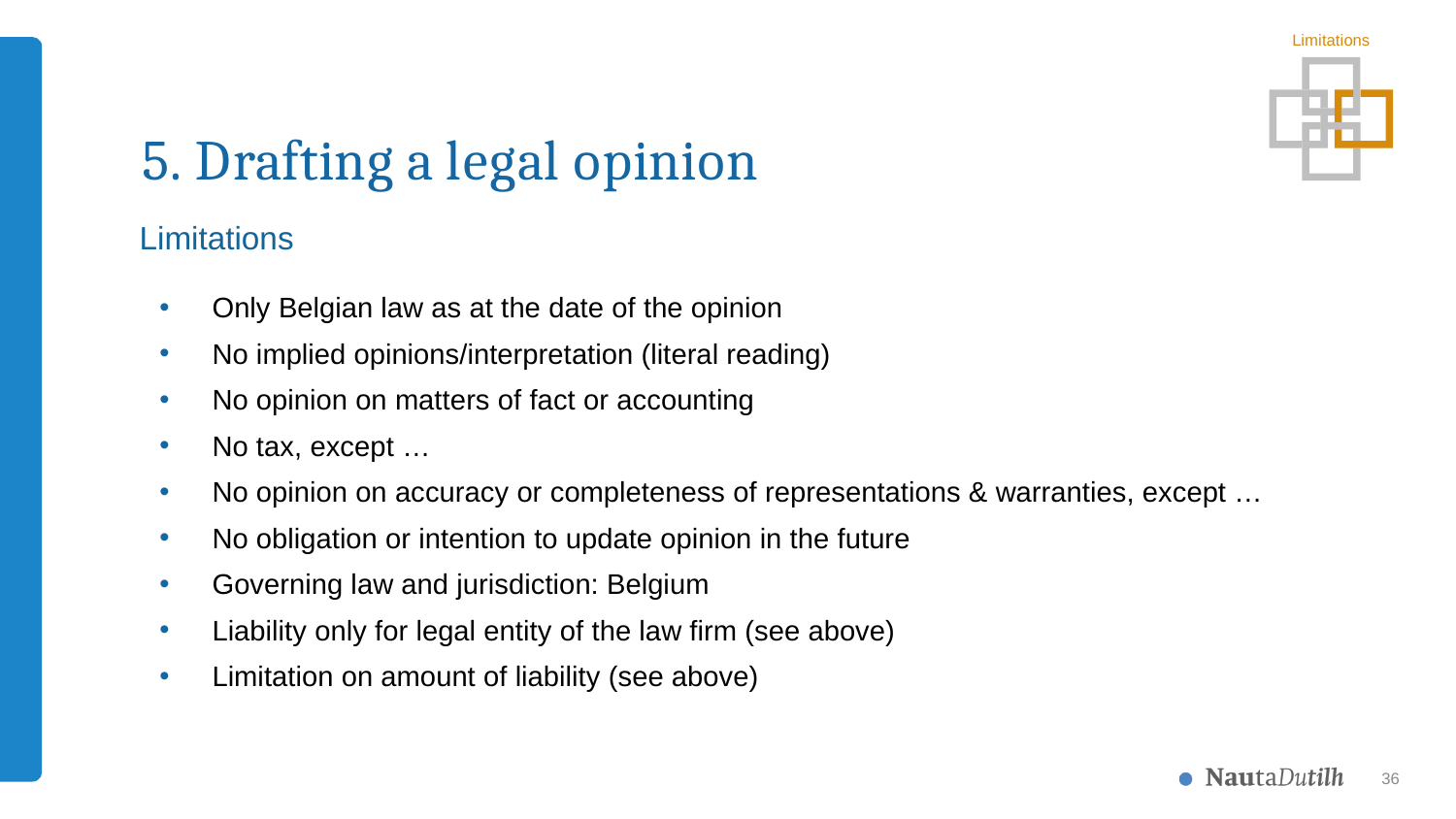

Limitations

# 5. Drafting a legal opinion
Limitations

Only Belgian law as at the date of the opinion
No implied opinions/interpretation (literal reading)
No opinion on matters of fact or accounting
No tax, except …
No opinion on accuracy or completeness of representations & warranties, except …
No obligation or intention to update opinion in the future
Governing law and jurisdiction: Belgium
Liability only for legal entity of the law firm (see above)
Limitation on amount of liability (see above)

36